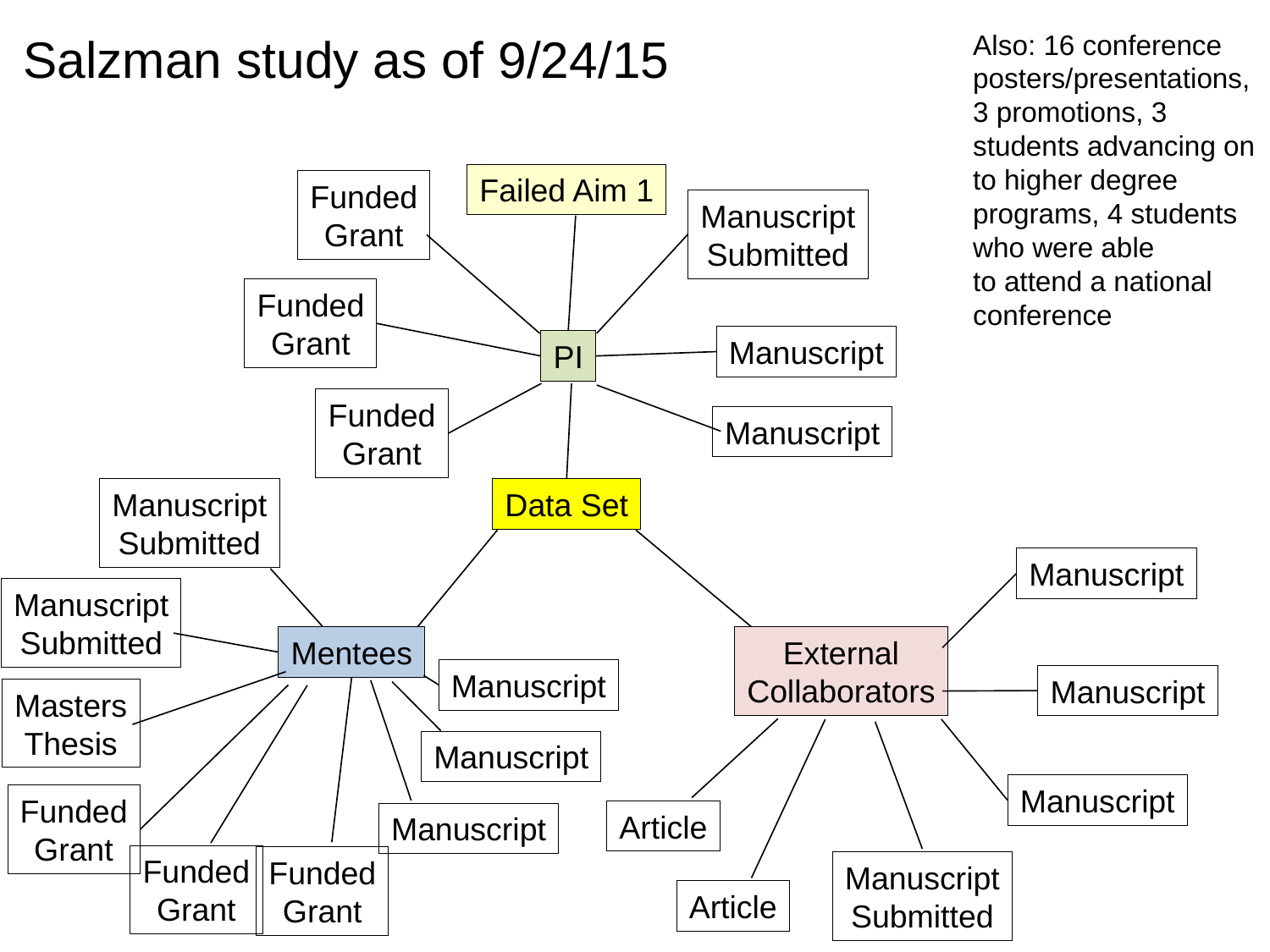

Also: 16 conference posters/presentations,
3 promotions, 3 students advancing on to higher degree programs, 4 students who were able
to attend a national conference
Salzman study as of 9/24/15
Failed Aim 1
Funded
Grant
Manuscript
Submitted
Funded
Grant
Manuscript
PI
Funded
Grant
Manuscript
Data Set
Manuscript
Submitted
Manuscript
Manuscript
Submitted
Mentees
External
Collaborators
Manuscript
Manuscript
Masters
Thesis
Manuscript
Manuscript
Funded
Grant
Article
Manuscript
Funded
Grant
Funded
Grant
Manuscript
Submitted
Article